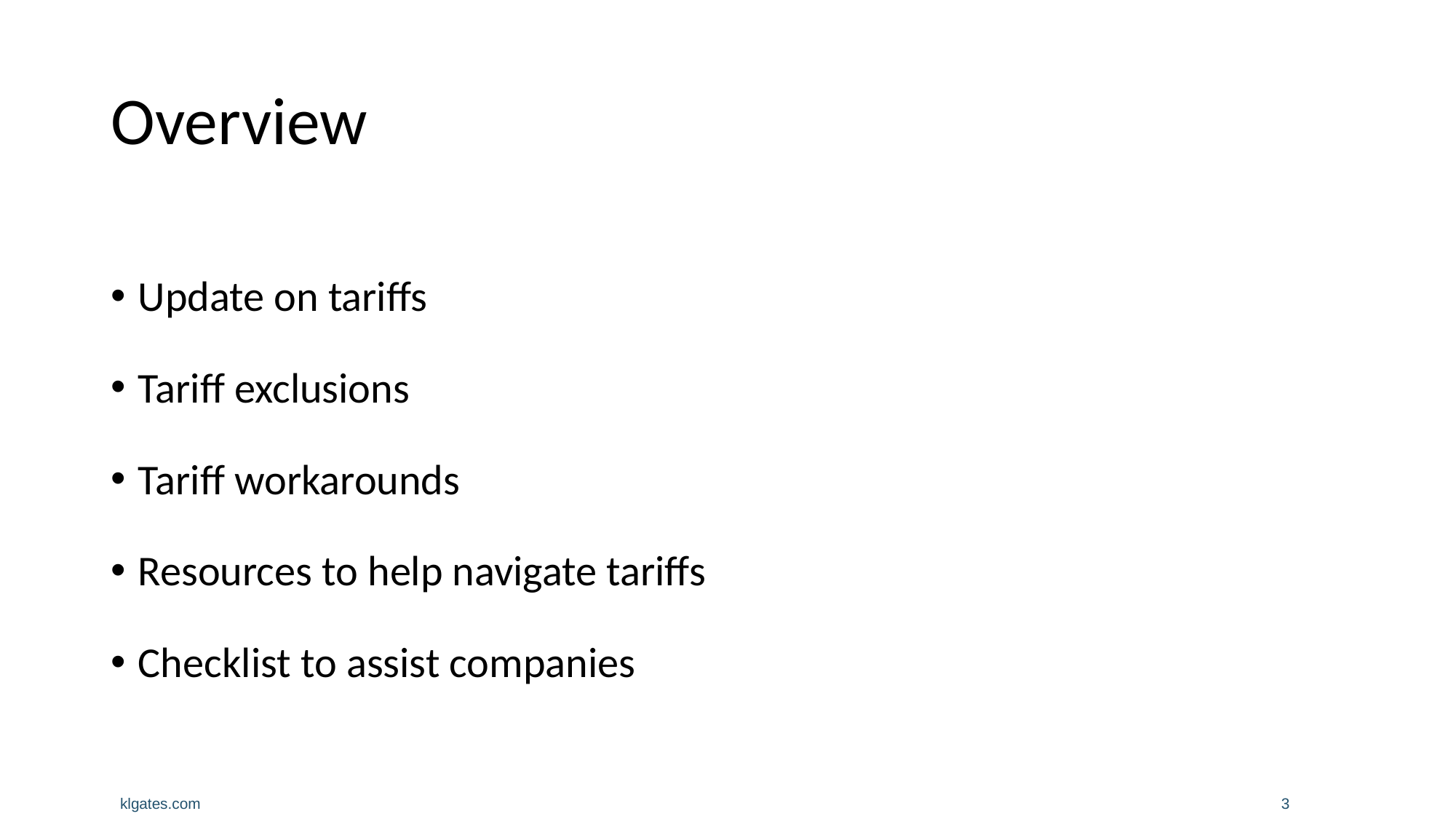

# Overview

Update on tariffs

Tariff exclusions

Tariff workarounds

Resources to help navigate tariffs

Checklist to assist companies

	klgates.com
3